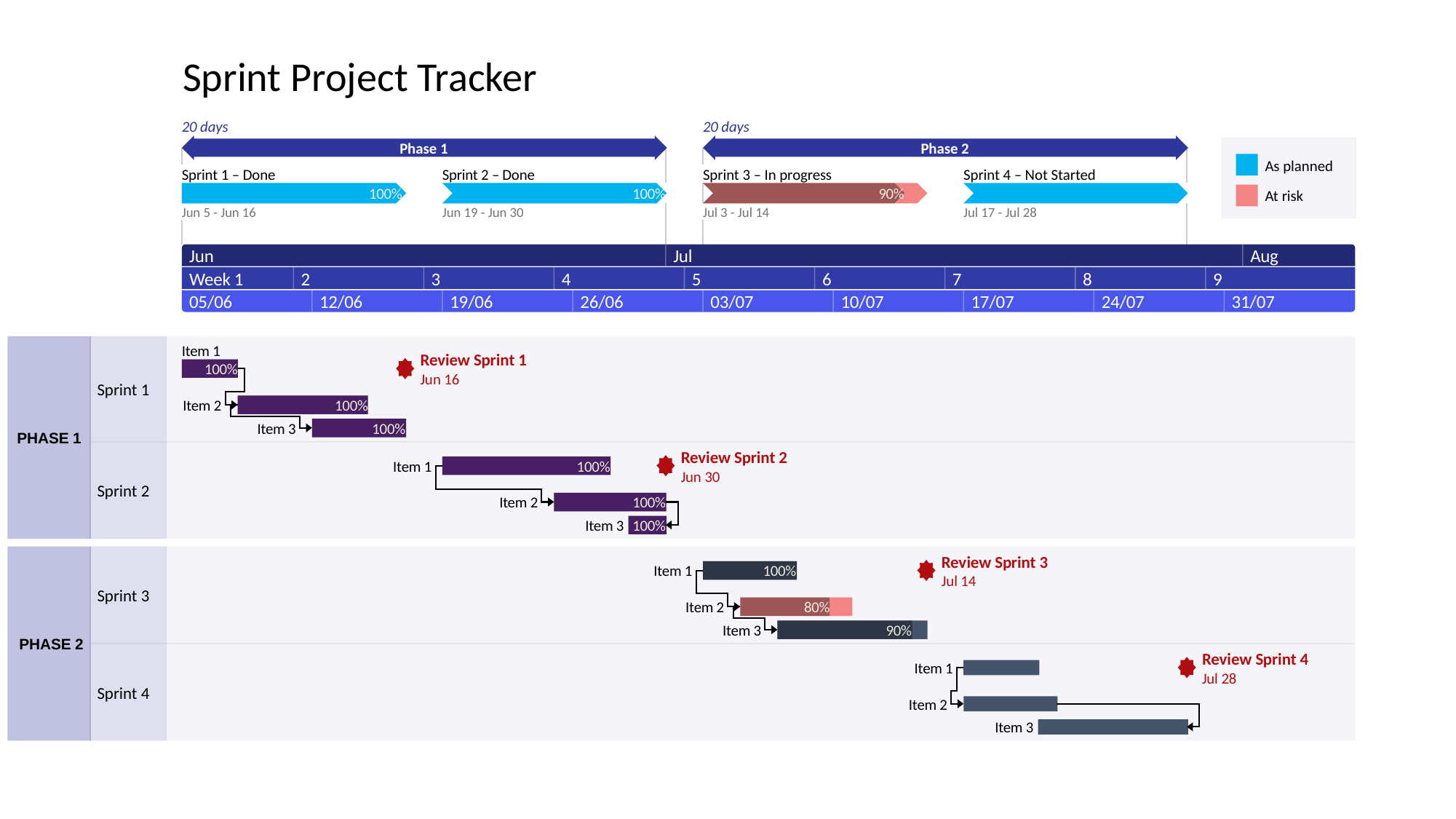

Sprint Project Tracker
20 days
20 days

Phase 1
Phase 2

As planned

Sprint 1 – Done
Sprint 2 – Done
Sprint 3 – In progress
Sprint 4 – Not Started
At risk

100%
100%
90%
Jun 5 - Jun 16
Jun 19 - Jun 30
Jul 3 - Jul 14
Jul 17 - Jul 28
Jun
Jul
Aug

Week 1
2
3
4
5
6
7
8
9

05/06
12/06
19/06
26/06
03/07
10/07
17/07
24/07
31/07

Item 1
Review Sprint 1

100%

Jun 16
Sprint 1
Item 2

100%

Item 3

100%
PHASE 1

Review Sprint 2

Item 1

100%

Jun 30
Sprint 2
Item 2

100%

Item 3

100%

Review Sprint 3

Item 1

100%

Jul 14
Sprint 3
Item 2

80%

Item 3

90%
 PHASE 2

Review Sprint 4

Item 1

Jul 28
Sprint 4
Item 2

Item 3